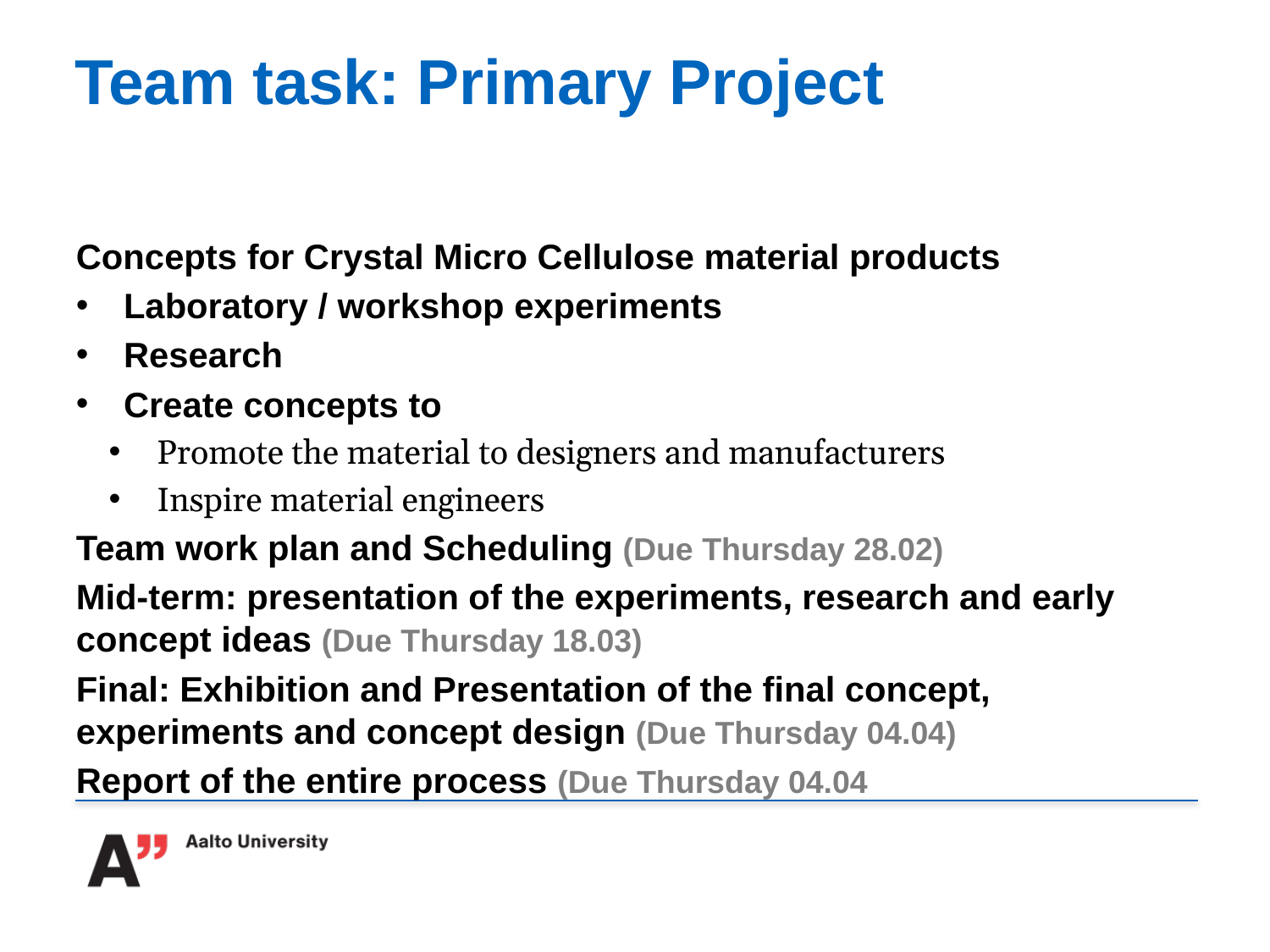

# Team task: Primary Project
Concepts for Crystal Micro Cellulose material products
Laboratory / workshop experiments
Research
Create concepts to
Promote the material to designers and manufacturers
Inspire material engineers
Team work plan and Scheduling (Due Thursday 28.02)
Mid-term: presentation of the experiments, research and early concept ideas (Due Thursday 18.03)
Final: Exhibition and Presentation of the final concept, experiments and concept design (Due Thursday 04.04)
Report of the entire process (Due Thursday 04.04